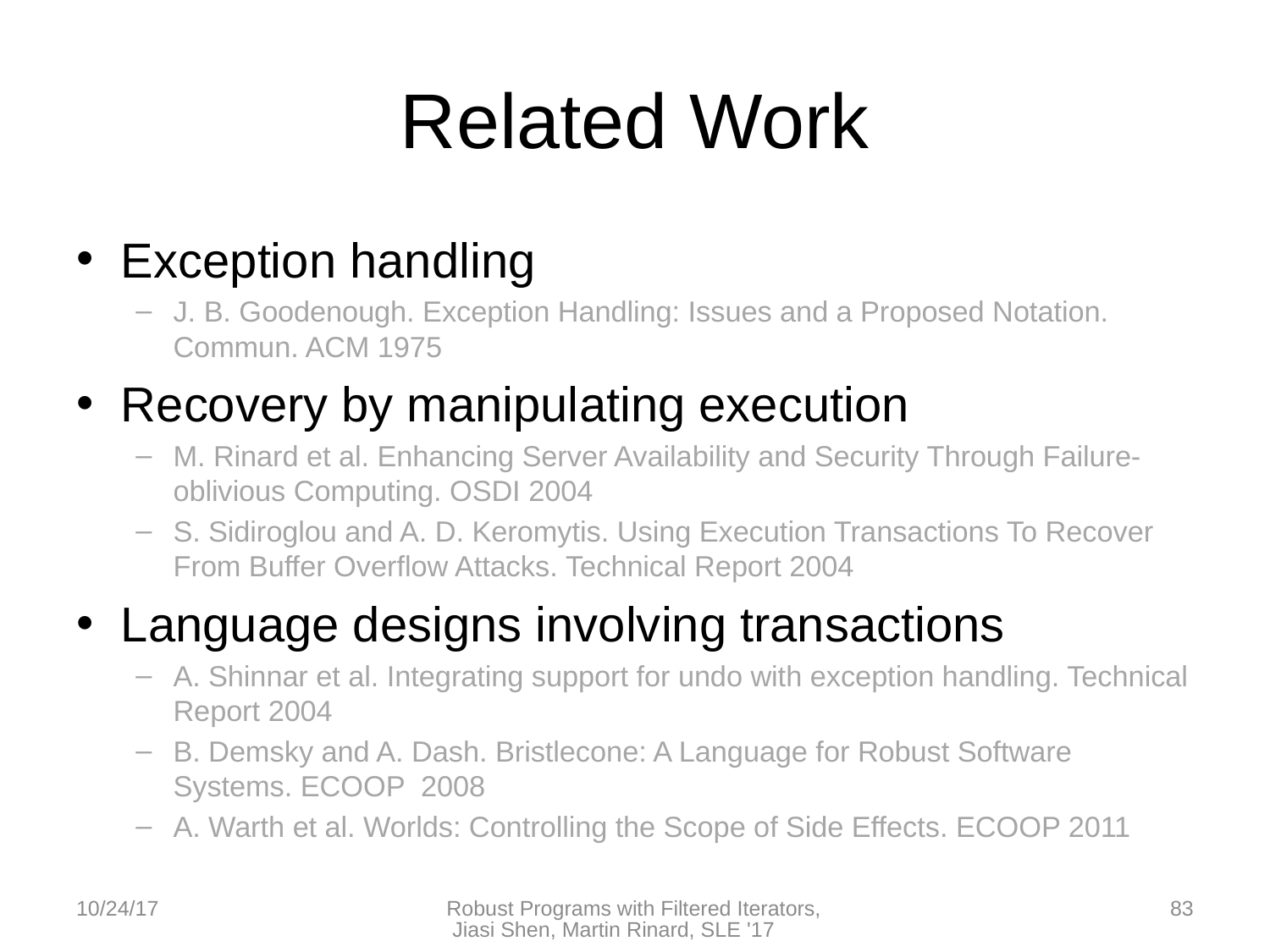

# Related Work
Exception handling
J. B. Goodenough. Exception Handling: Issues and a Proposed Notation. Commun. ACM 1975
Recovery by manipulating execution
M. Rinard et al. Enhancing Server Availability and Security Through Failure-oblivious Computing. OSDI 2004
S. Sidiroglou and A. D. Keromytis. Using Execution Transactions To Recover From Buffer Overflow Attacks. Technical Report 2004
Language designs involving transactions
A. Shinnar et al. Integrating support for undo with exception handling. Technical Report 2004
B. Demsky and A. Dash. Bristlecone: A Language for Robust Software Systems. ECOOP  2008
A. Warth et al. Worlds: Controlling the Scope of Side Effects. ECOOP 2011
10/24/17
Robust Programs with Filtered Iterators, Jiasi Shen, Martin Rinard, SLE '17
83